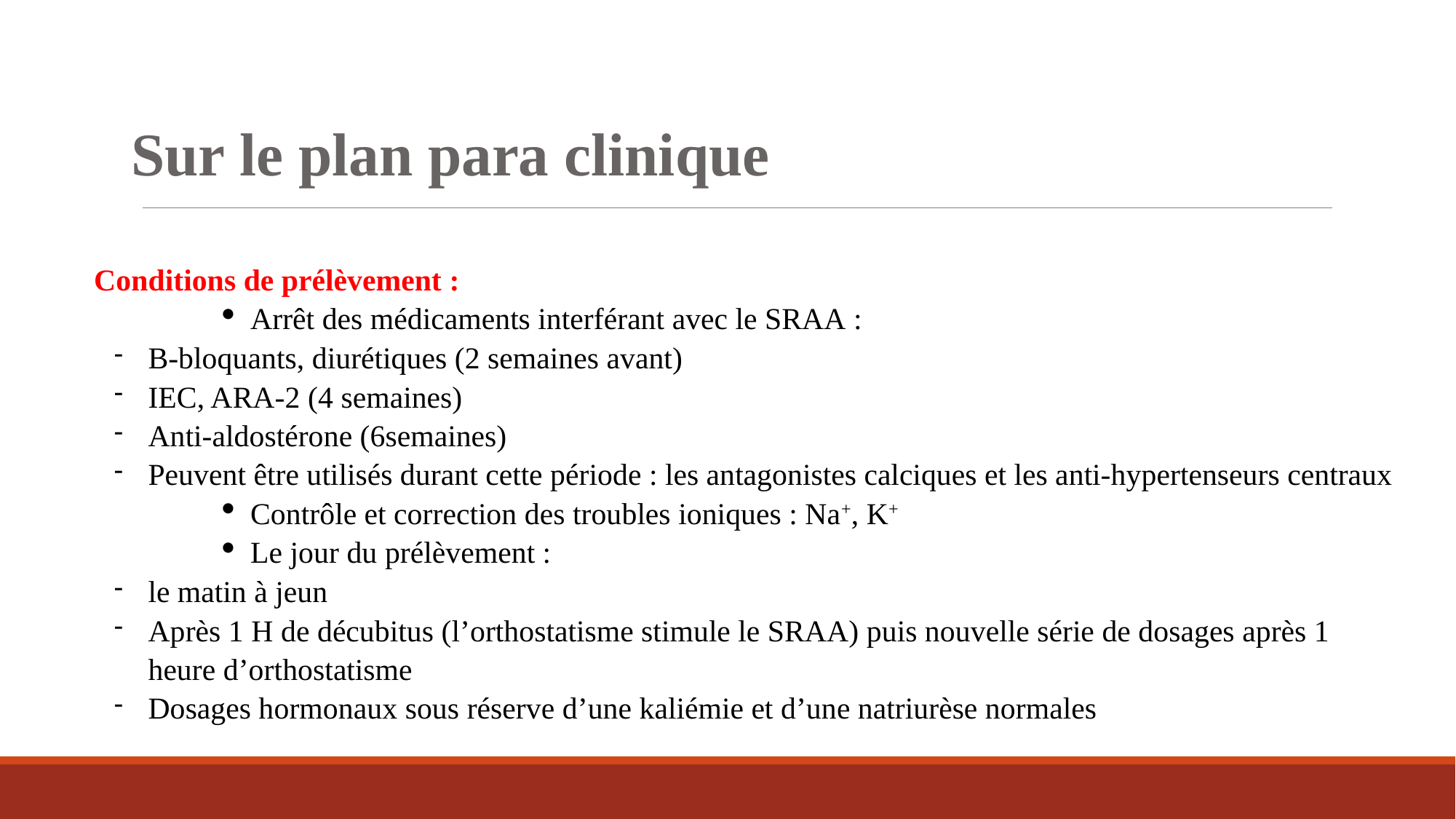

Sur le plan para clinique

     Conditions de prélèvement :
Arrêt des médicaments interférant avec le SRAA :
Β-bloquants, diurétiques (2 semaines avant)
IEC, ARA-2 (4 semaines)
Anti-aldostérone (6semaines)
Peuvent être utilisés durant cette période : les antagonistes calciques et les anti-hypertenseurs centraux
Contrôle et correction des troubles ioniques : Na+, K+
Le jour du prélèvement :
le matin à jeun
Après 1 H de décubitus (l’orthostatisme stimule le SRAA) puis nouvelle série de dosages après 1 heure d’orthostatisme
Dosages hormonaux sous réserve d’une kaliémie et d’une natriurèse normales